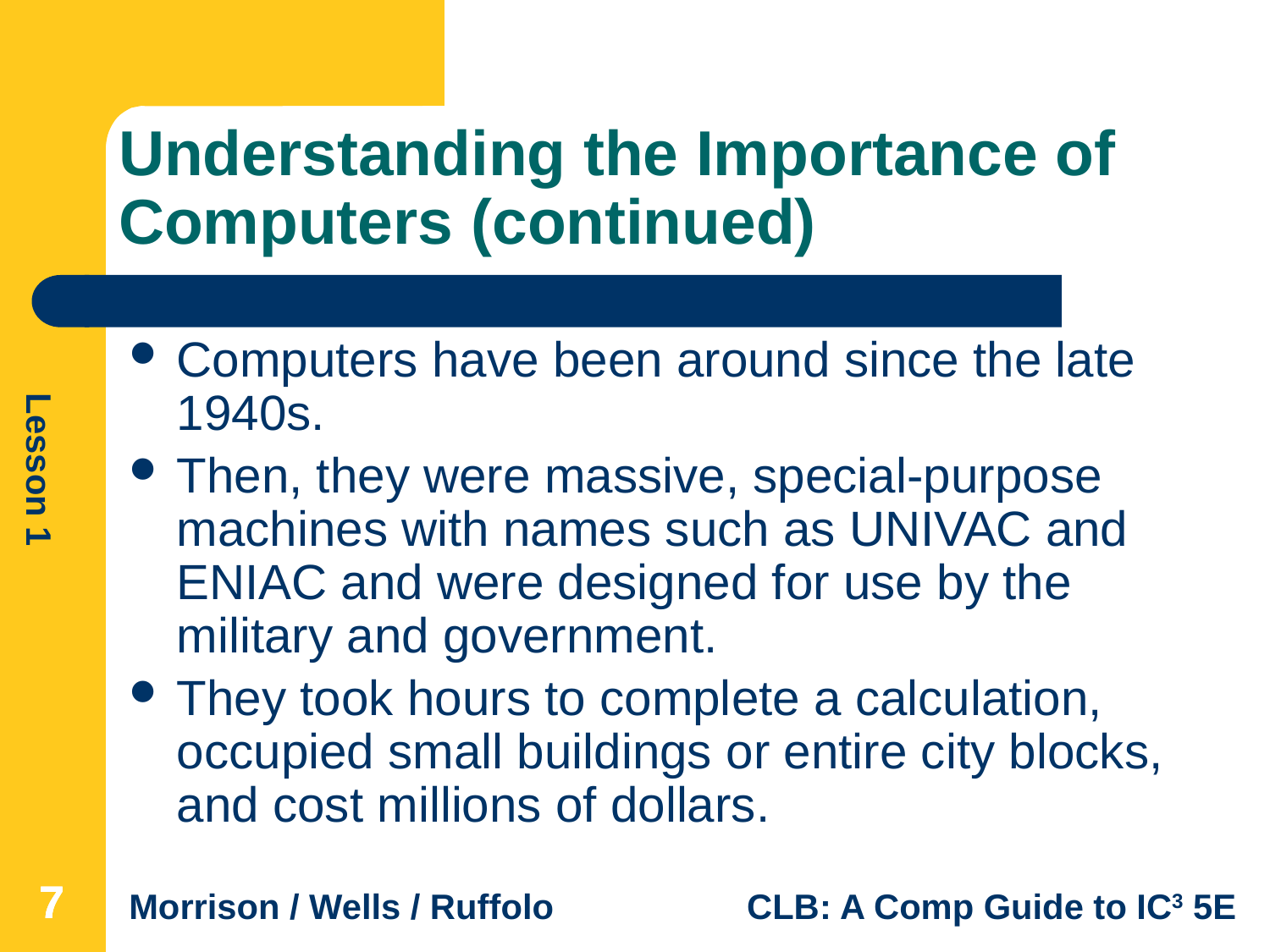

# Understanding the Importance of Computers (continued)
Computers have been around since the late 1940s.
Then, they were massive, special-purpose machines with names such as UNIVAC and ENIAC and were designed for use by the military and government.
They took hours to complete a calculation, occupied small buildings or entire city blocks, and cost millions of dollars.

7
7
7